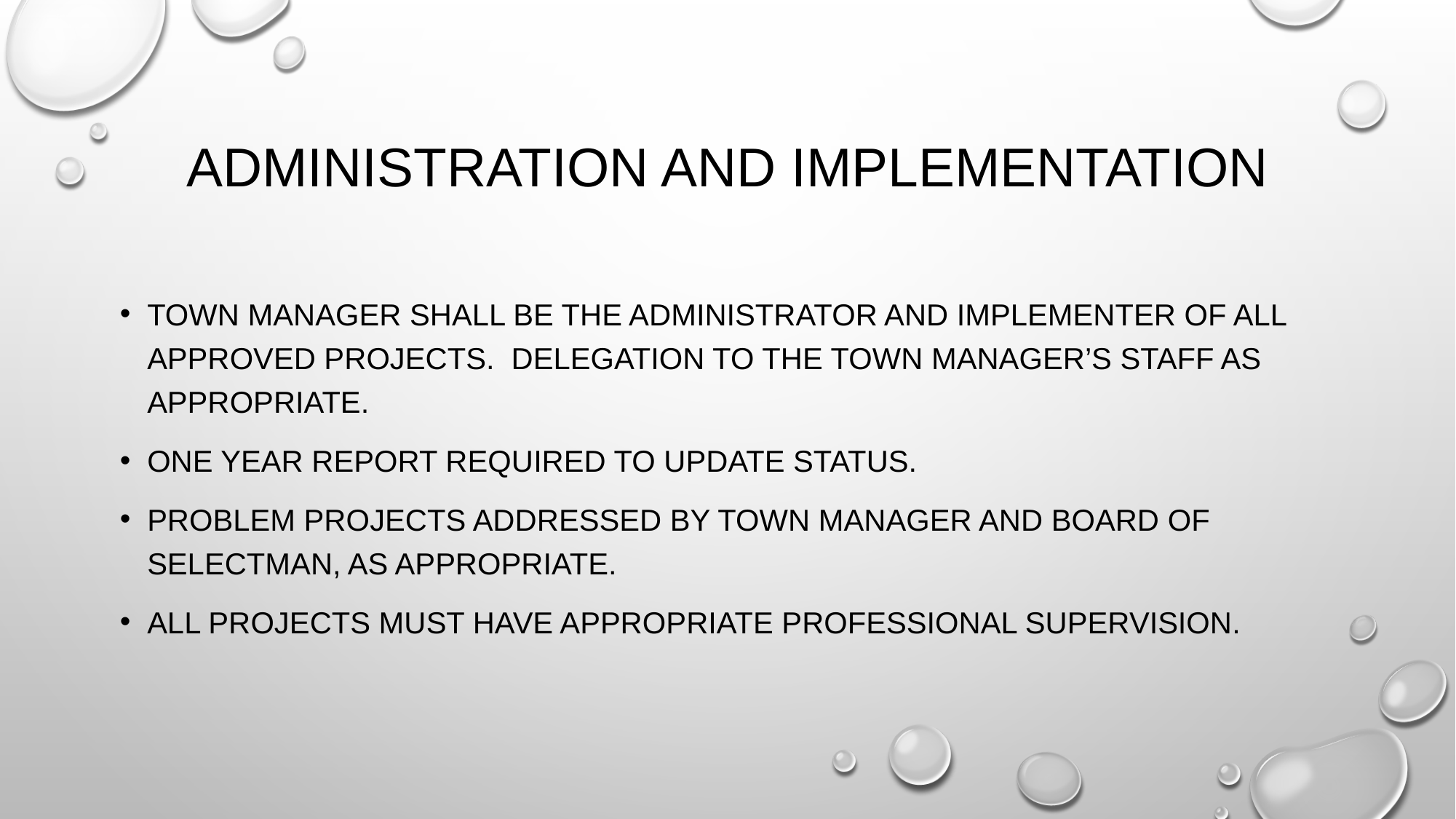

# Administration and implementation
Town manager shall be the administrator and implementer of all approved projects.  Delegation to the Town manager’s staff as appropriate.
One year report required to update status.
Problem projects addressed by Town manager and Board of selectman, as appropriate.
All projects must have appropriate professional supervision.